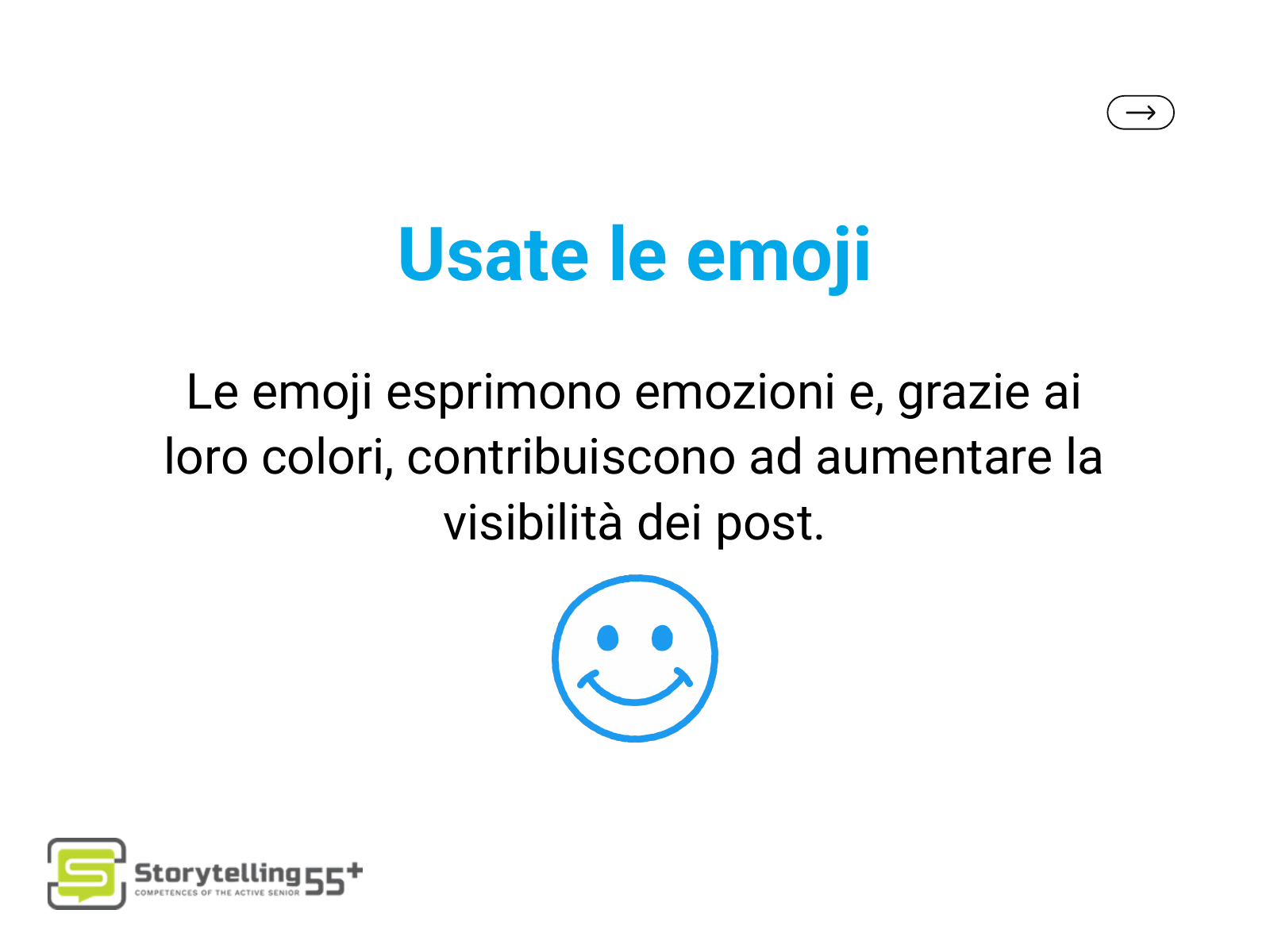

Usate le emoji

Le emoji esprimono emozioni e, grazie ai loro colori, contribuiscono ad aumentare la visibilità dei post.